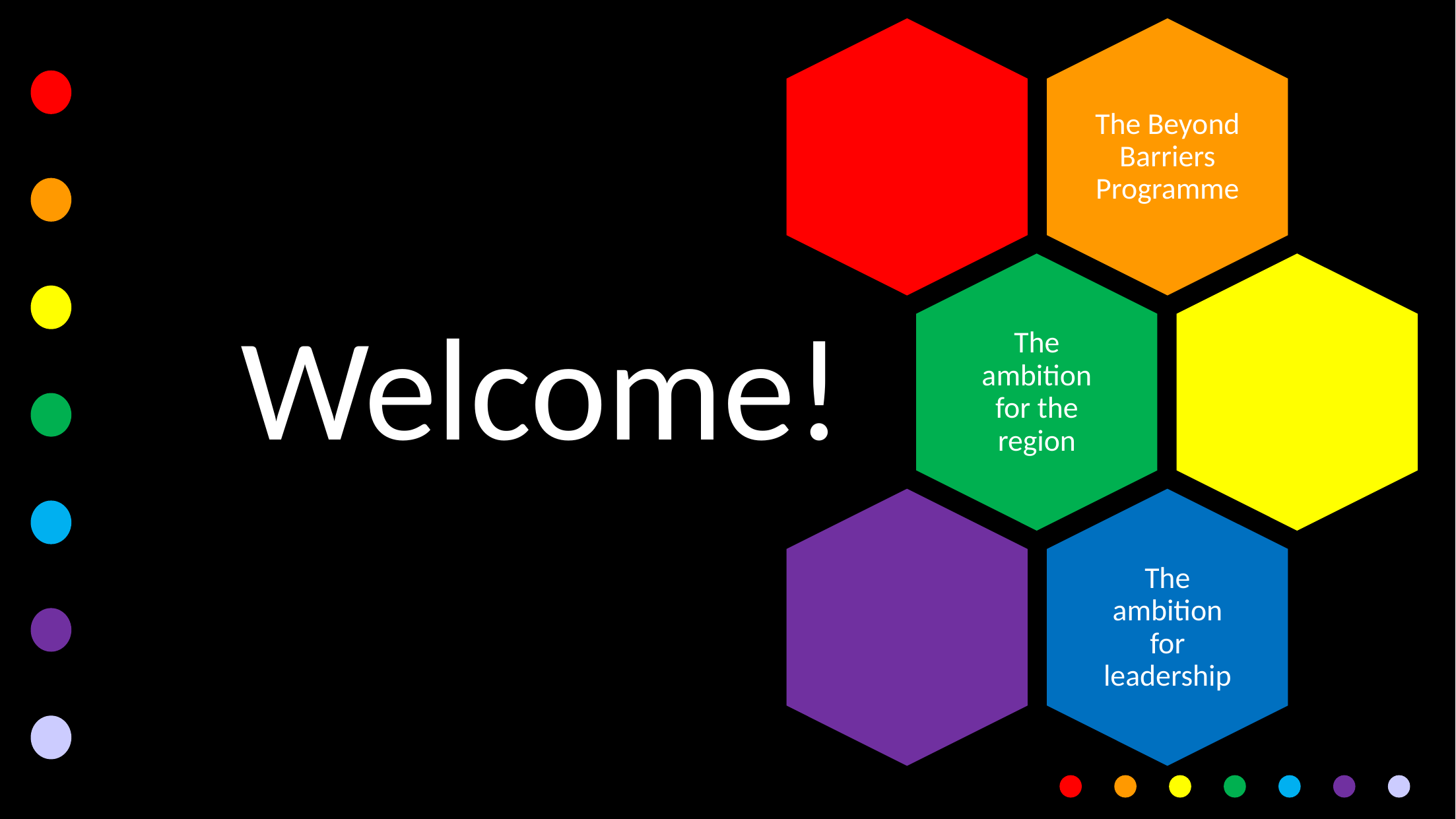

The Beyond Barriers Programme

The ambition for the region

The ambition for leadership

Welcome!